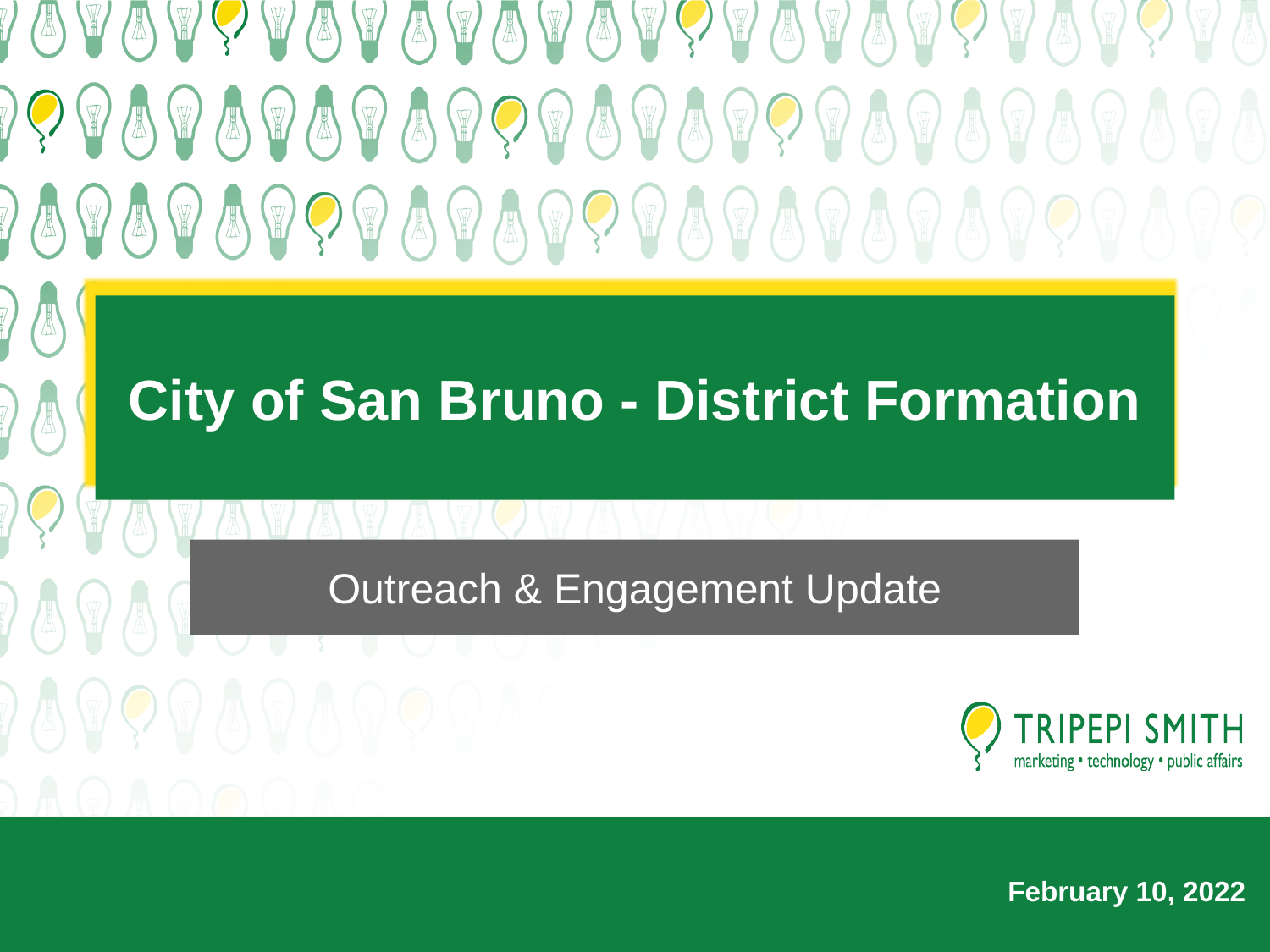

# City of San Bruno - District Formation
Outreach & Engagement Update
February 10, 2022